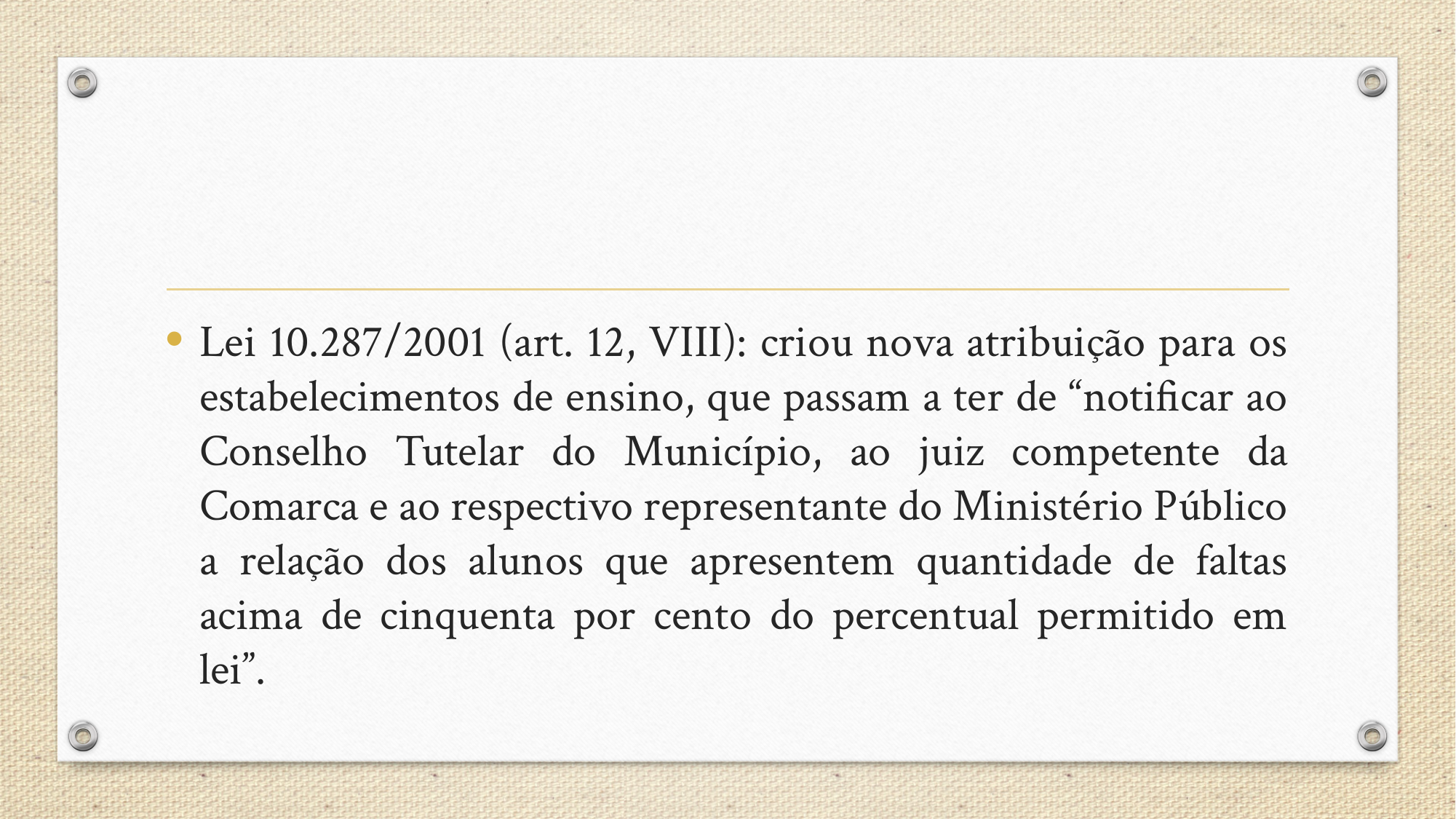

Lei 10.287/2001 (art. 12, VIII): criou nova atribuição para os estabelecimentos de ensino, que passam a ter de “notificar ao Conselho Tutelar do Município, ao juiz competente da Comarca e ao respectivo representante do Ministério Público a relação dos alunos que apresentem quantidade de faltas acima de cinquenta por cento do percentual permitido em lei”.